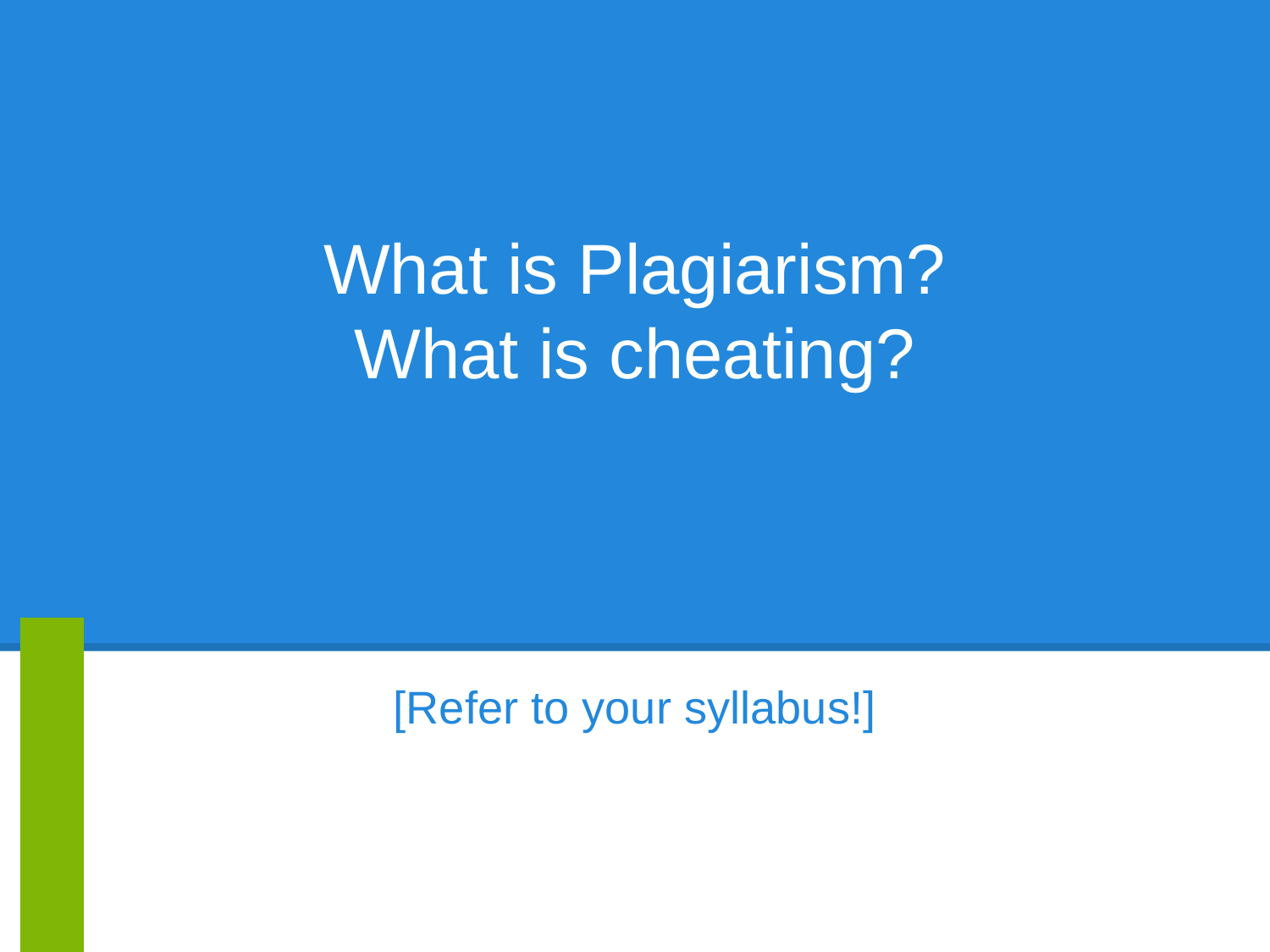

# What is Plagiarism? What is cheating?
[Refer to your syllabus!]